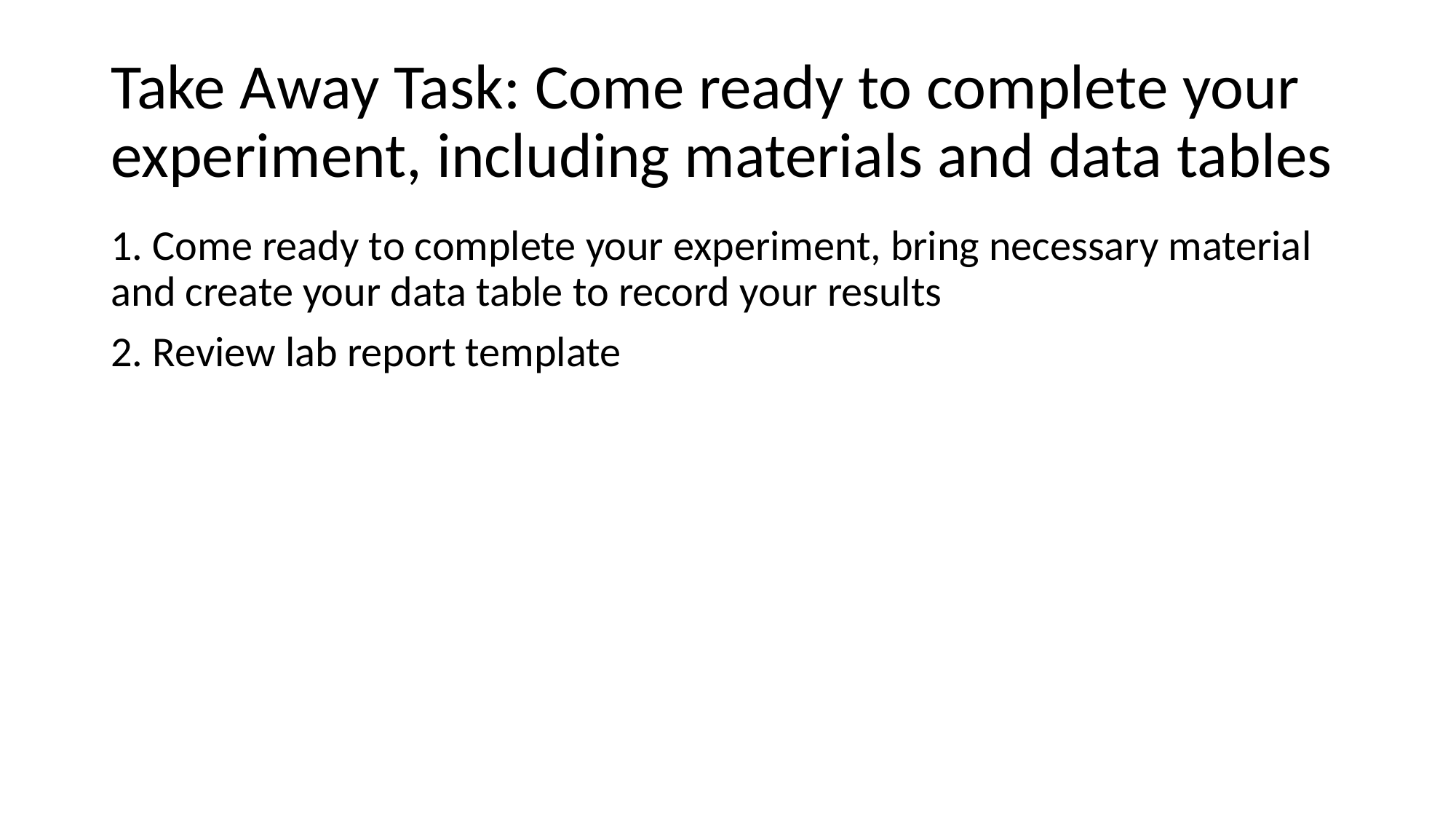

# Take Away Task: Come ready to complete your experiment, including materials and data tables
1. Come ready to complete your experiment, bring necessary material and create your data table to record your results
2. Review lab report template